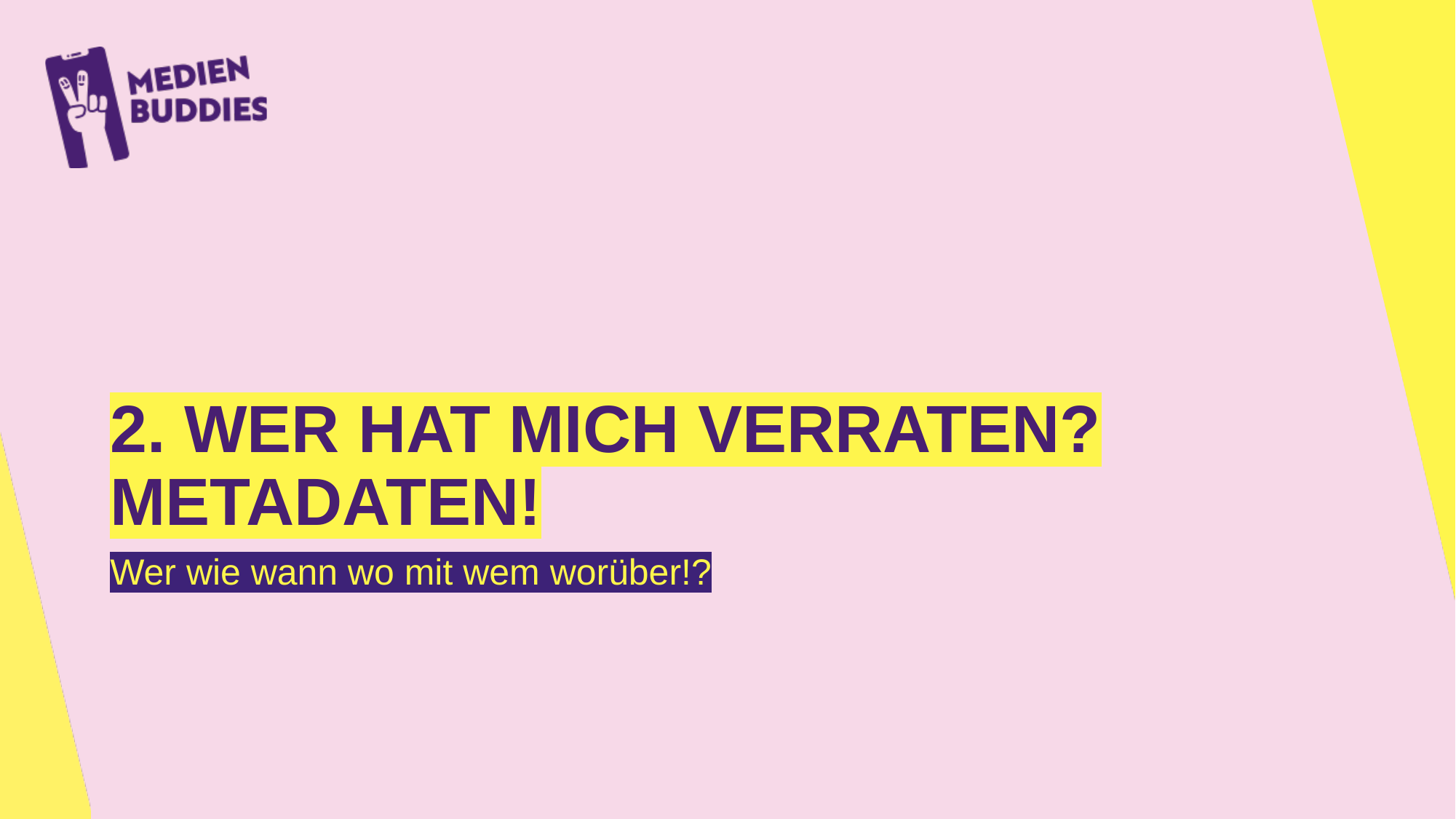

# 2. WER HAT MICH VERRATEN? METADATEN!

Wer wie wann wo mit wem worüber!?